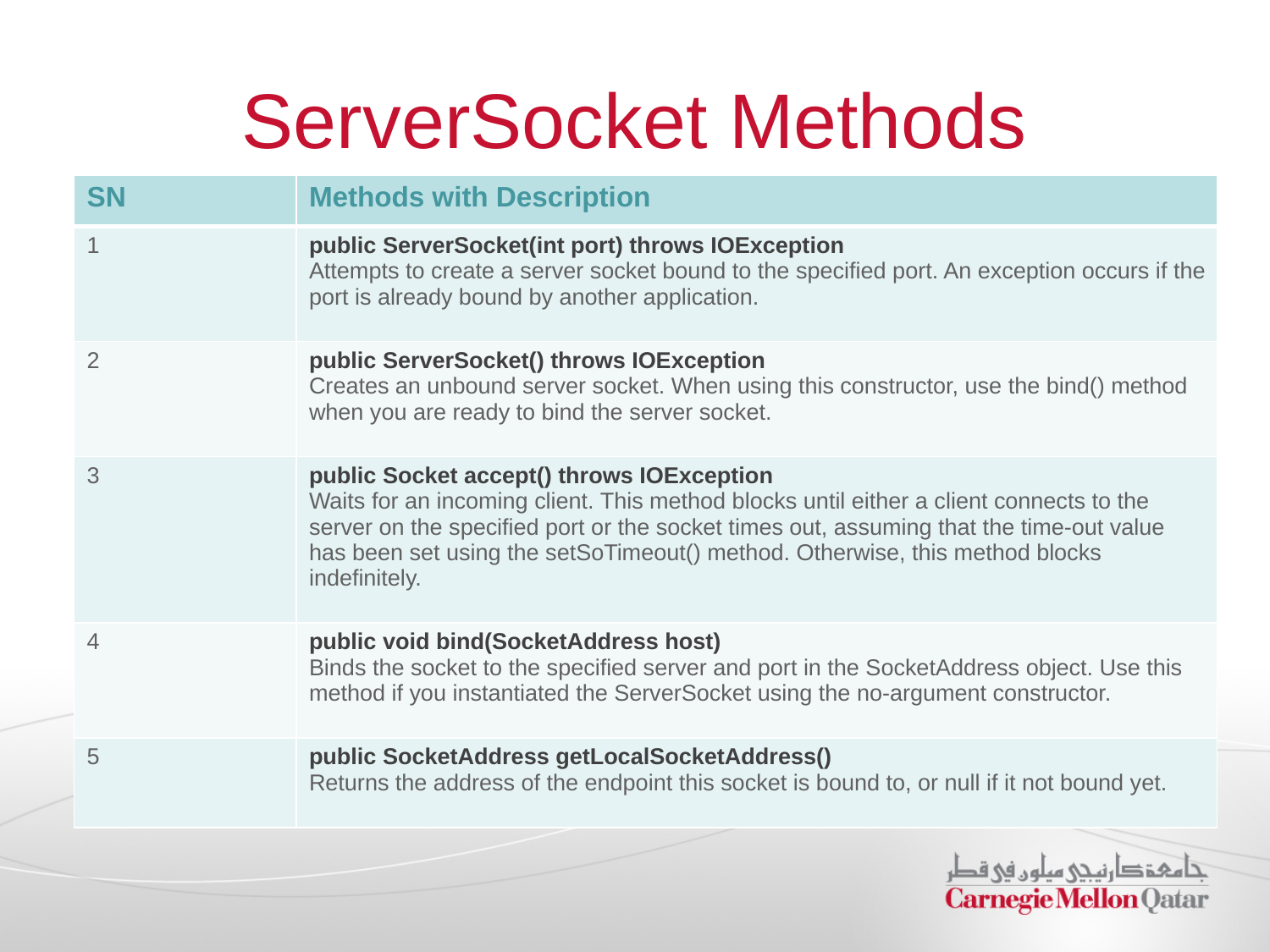

# ServerSocket Methods
| SN | Methods with Description |
| --- | --- |
| 1 | public ServerSocket(int port) throws IOException Attempts to create a server socket bound to the specified port. An exception occurs if the port is already bound by another application. |
| 2 | public ServerSocket() throws IOException Creates an unbound server socket. When using this constructor, use the bind() method when you are ready to bind the server socket. |
| 3 | public Socket accept() throws IOException Waits for an incoming client. This method blocks until either a client connects to the server on the specified port or the socket times out, assuming that the time-out value has been set using the setSoTimeout() method. Otherwise, this method blocks indefinitely. |
| 4 | public void bind(SocketAddress host) Binds the socket to the specified server and port in the SocketAddress object. Use this method if you instantiated the ServerSocket using the no-argument constructor. |
| 5 | public SocketAddress getLocalSocketAddress() Returns the address of the endpoint this socket is bound to, or null if it not bound yet. |